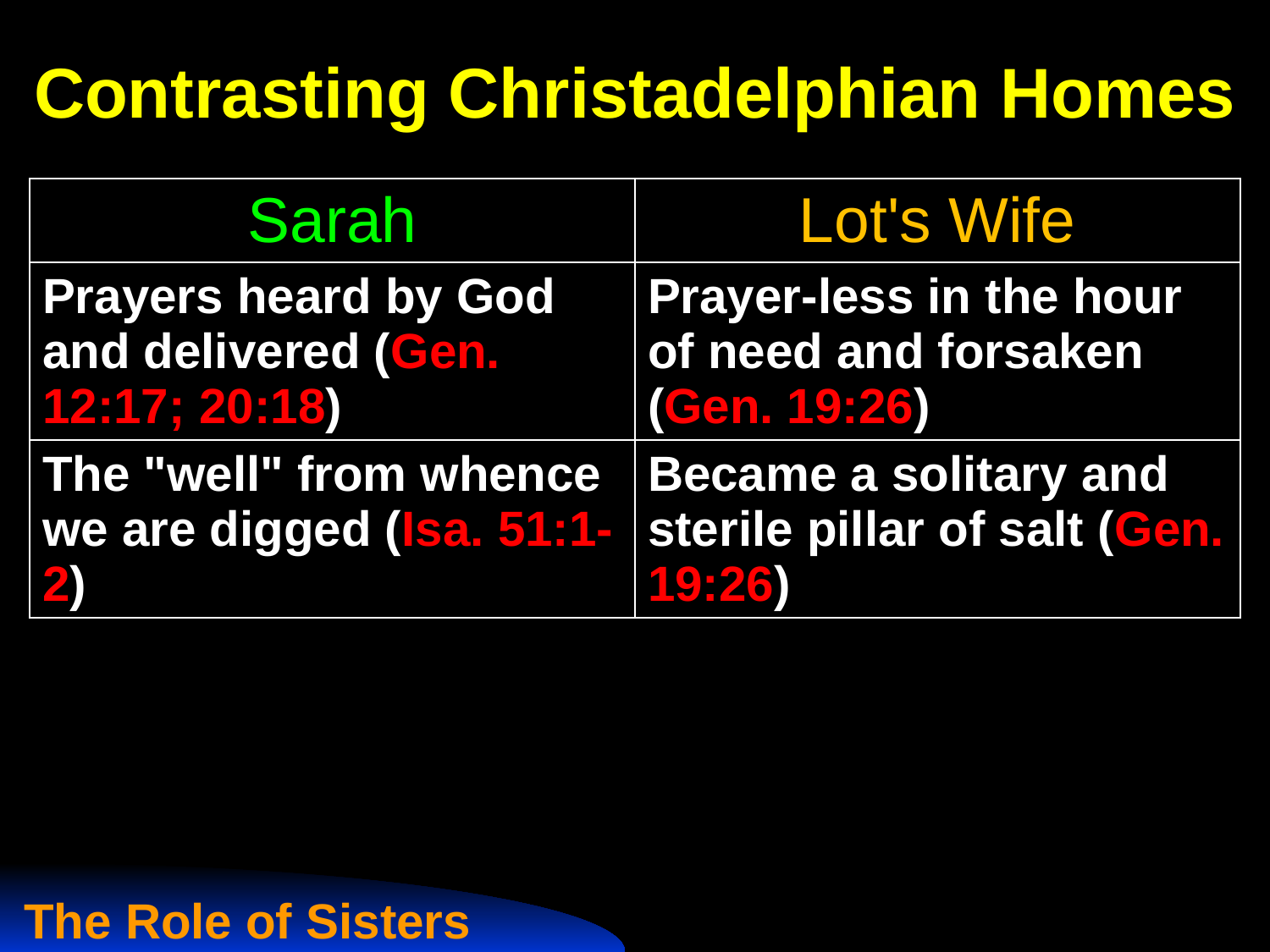

Contrasting Christadelphian Homes
| Sarah | Lot's Wife |
| --- | --- |
| Prayers heard by God and delivered (Gen. 12:17; 20:18) | Prayer-less in the hour of need and forsaken (Gen. 19:26) |
| The "well" from whence we are digged (Isa. 51:1-2) | Became a solitary and sterile pillar of salt (Gen. 19:26) |
The Role of Sisters